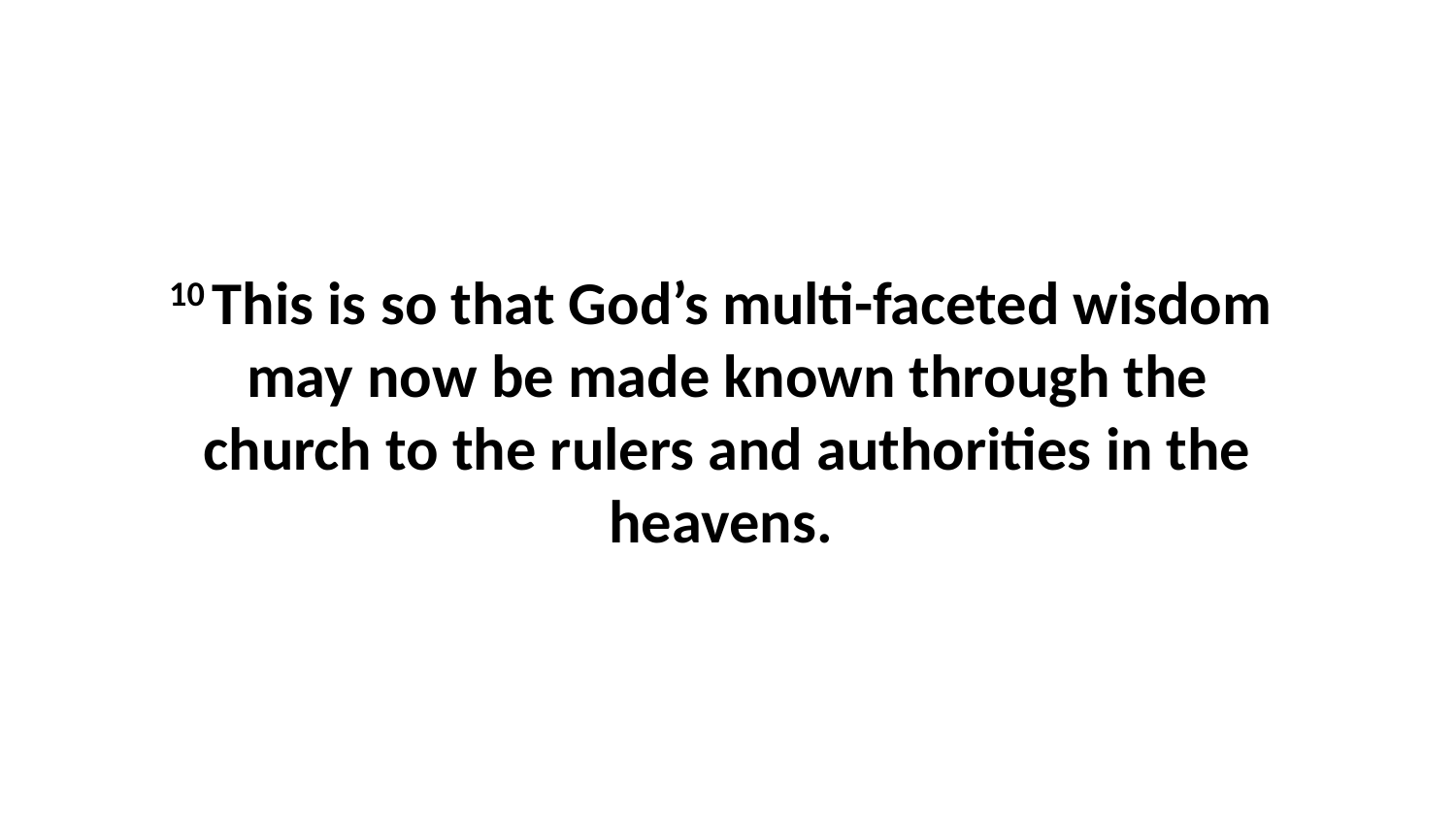

10 This is so that God’s multi-faceted wisdom  may now be made known through the church to the rulers and authorities in the heavens.